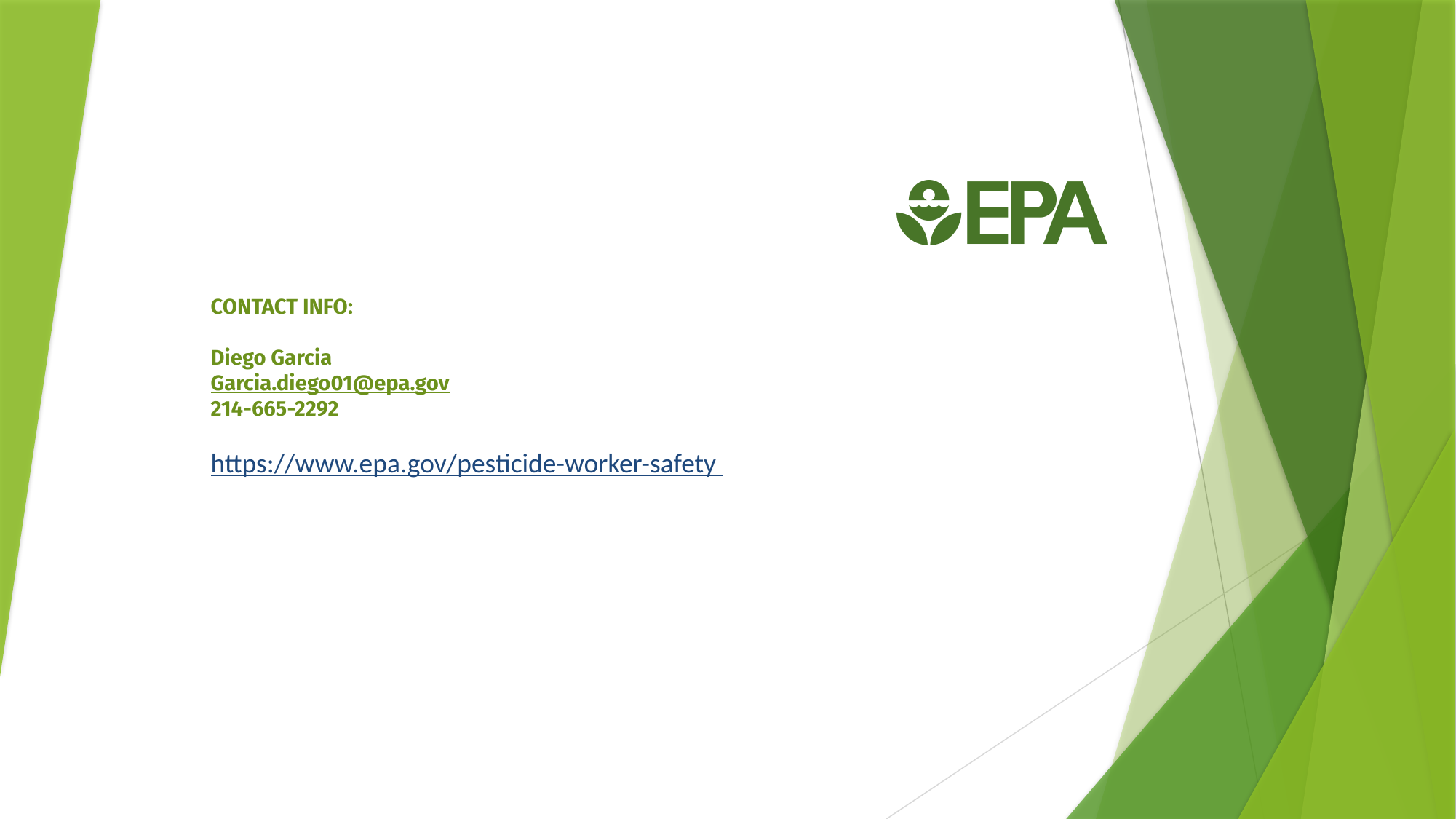

# CONTACT INFO: Diego Garcia Garcia.diego01@epa.gov 214-665-2292 https://www.epa.gov/pesticide-worker-safety